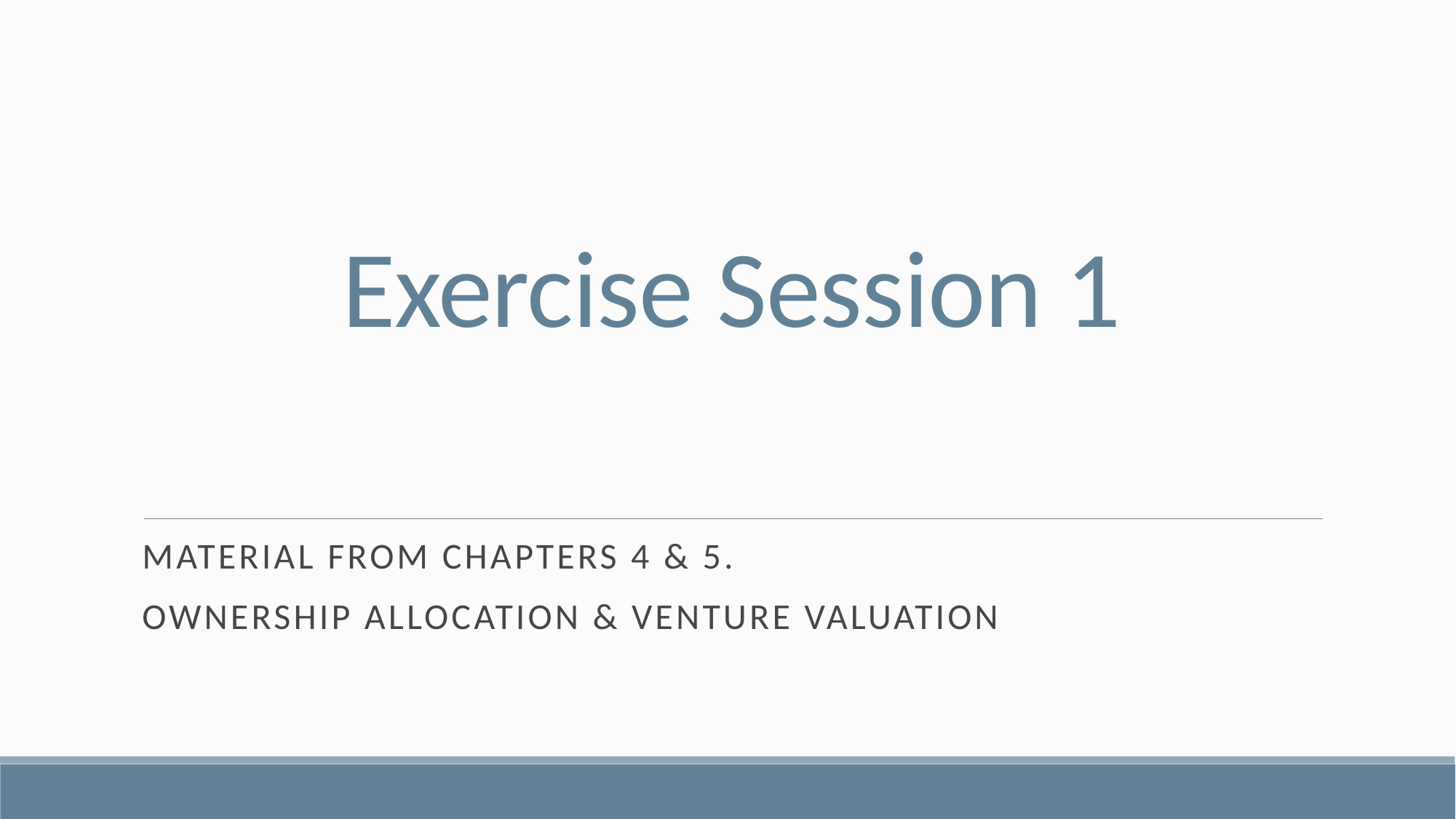

# Exercise Session 1
Material from chapters 4 & 5.
Ownership allocation & Venture Valuation